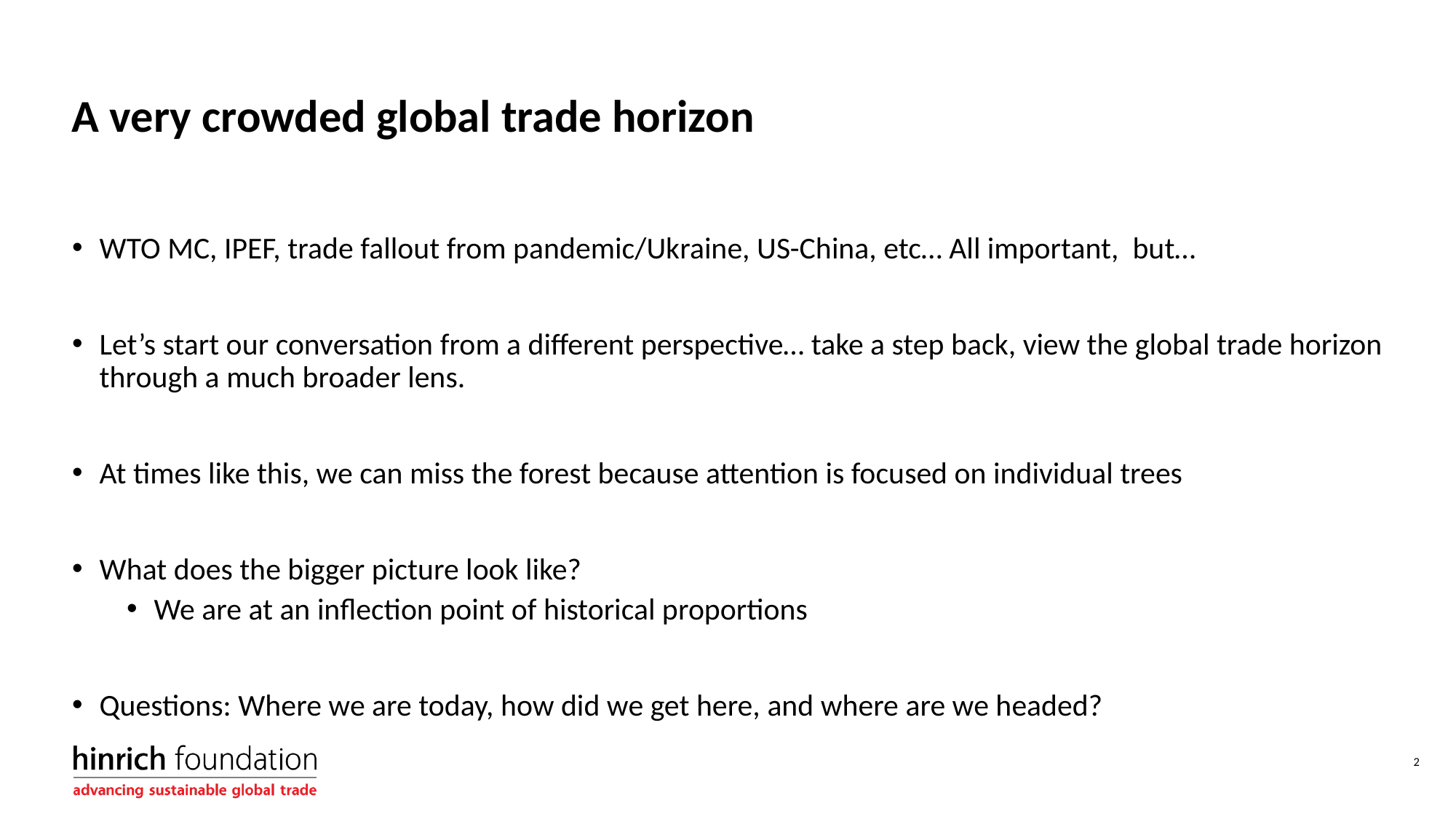

# A very crowded global trade horizon
WTO MC, IPEF, trade fallout from pandemic/Ukraine, US-China, etc… All important,  but…

Let’s start our conversation from a different perspective… take a step back, view the global trade horizon through a much broader lens.

At times like this, we can miss the forest because attention is focused on individual trees

What does the bigger picture look like?
We are at an inflection point of historical proportions

Questions: Where we are today, how did we get here, and where are we headed?
2